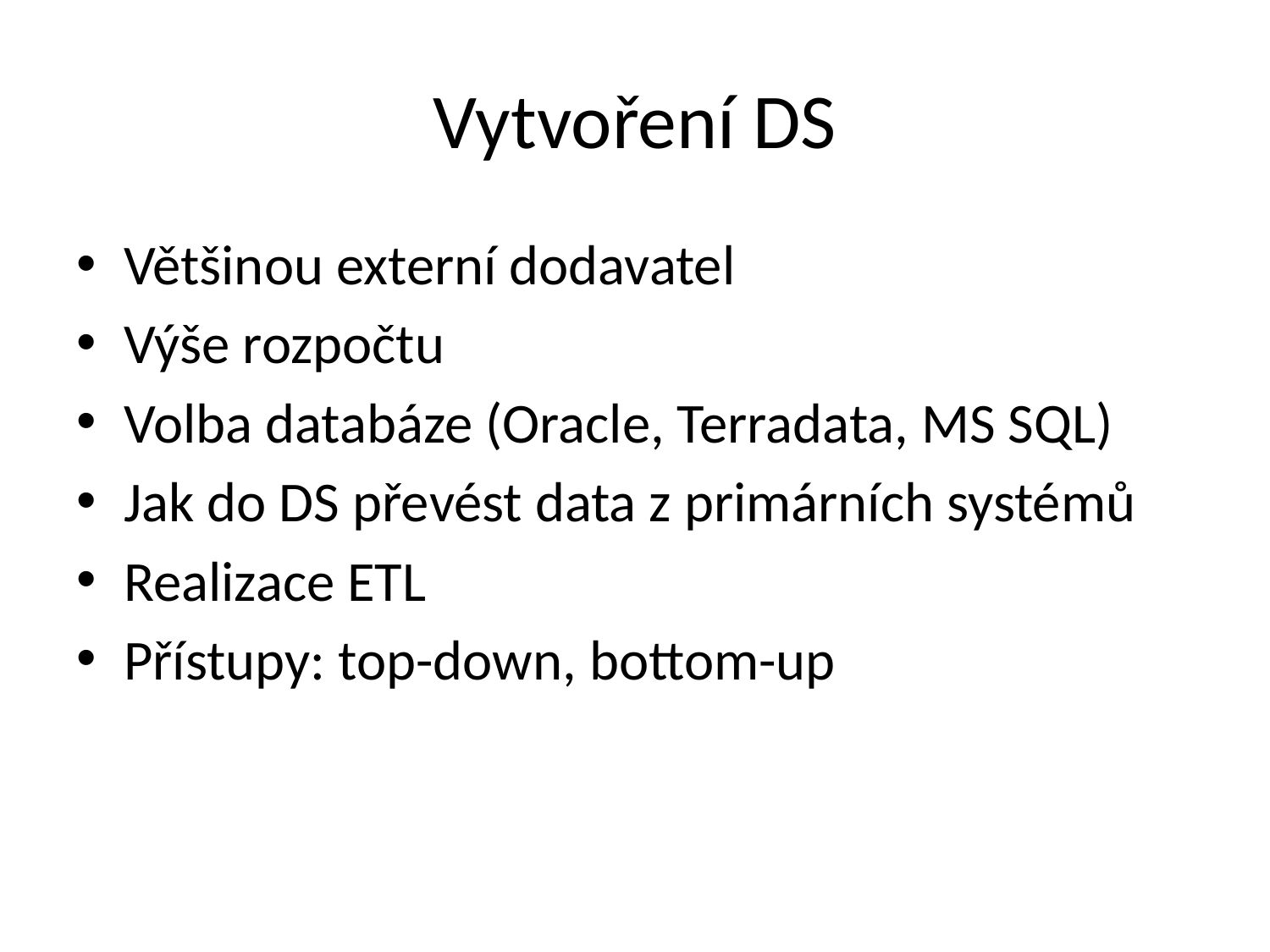

# Vytvoření DS
Většinou externí dodavatel
Výše rozpočtu
Volba databáze (Oracle, Terradata, MS SQL)
Jak do DS převést data z primárních systémů
Realizace ETL
Přístupy: top-down, bottom-up